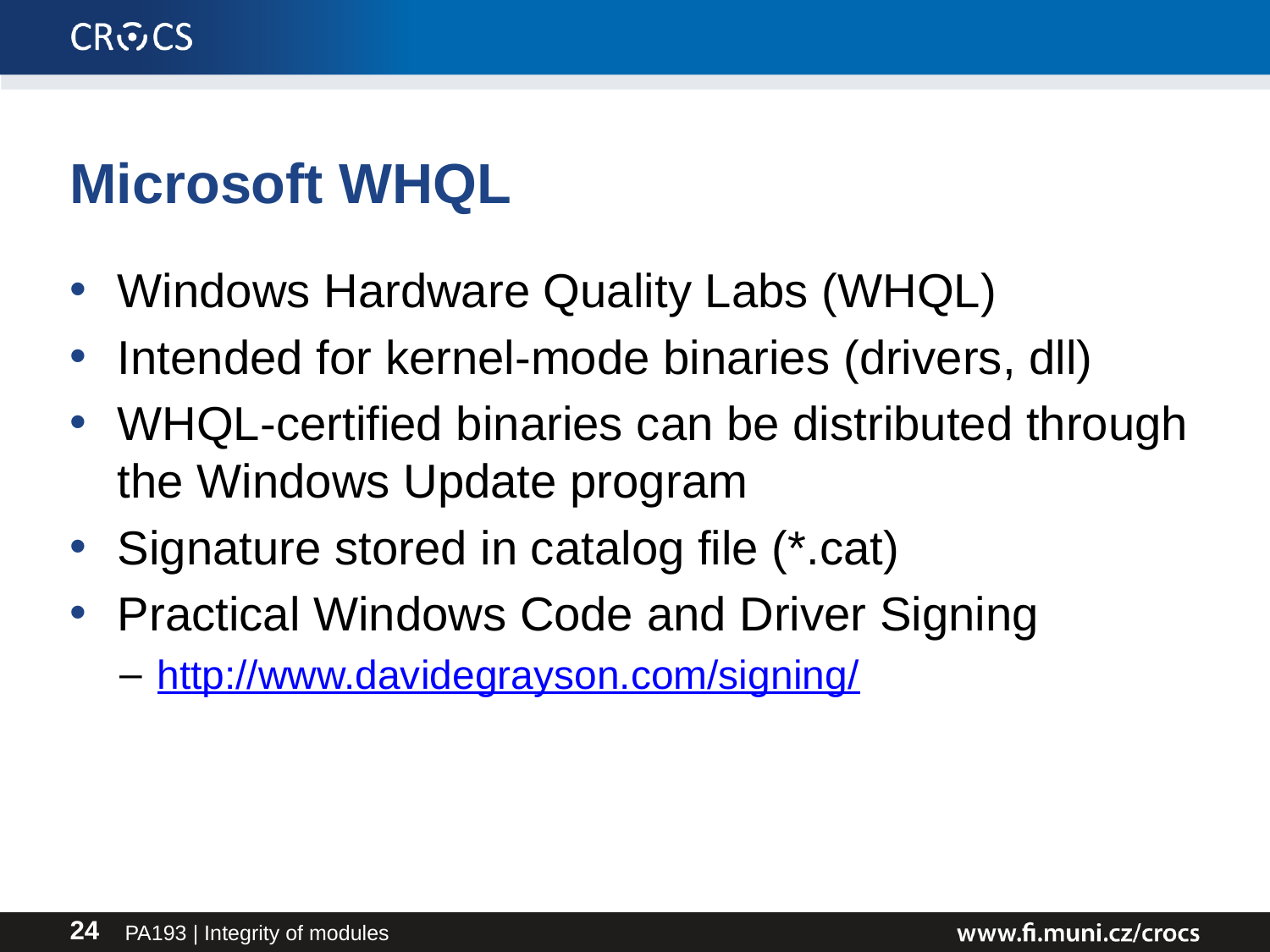

# Microsoft WHQL
Windows Hardware Quality Labs (WHQL)
Intended for kernel-mode binaries (drivers, dll)
WHQL-certified binaries can be distributed through the Windows Update program
Signature stored in catalog file (*.cat)
Practical Windows Code and Driver Signing
http://www.davidegrayson.com/signing/

PA193 | Integrity of modules
24